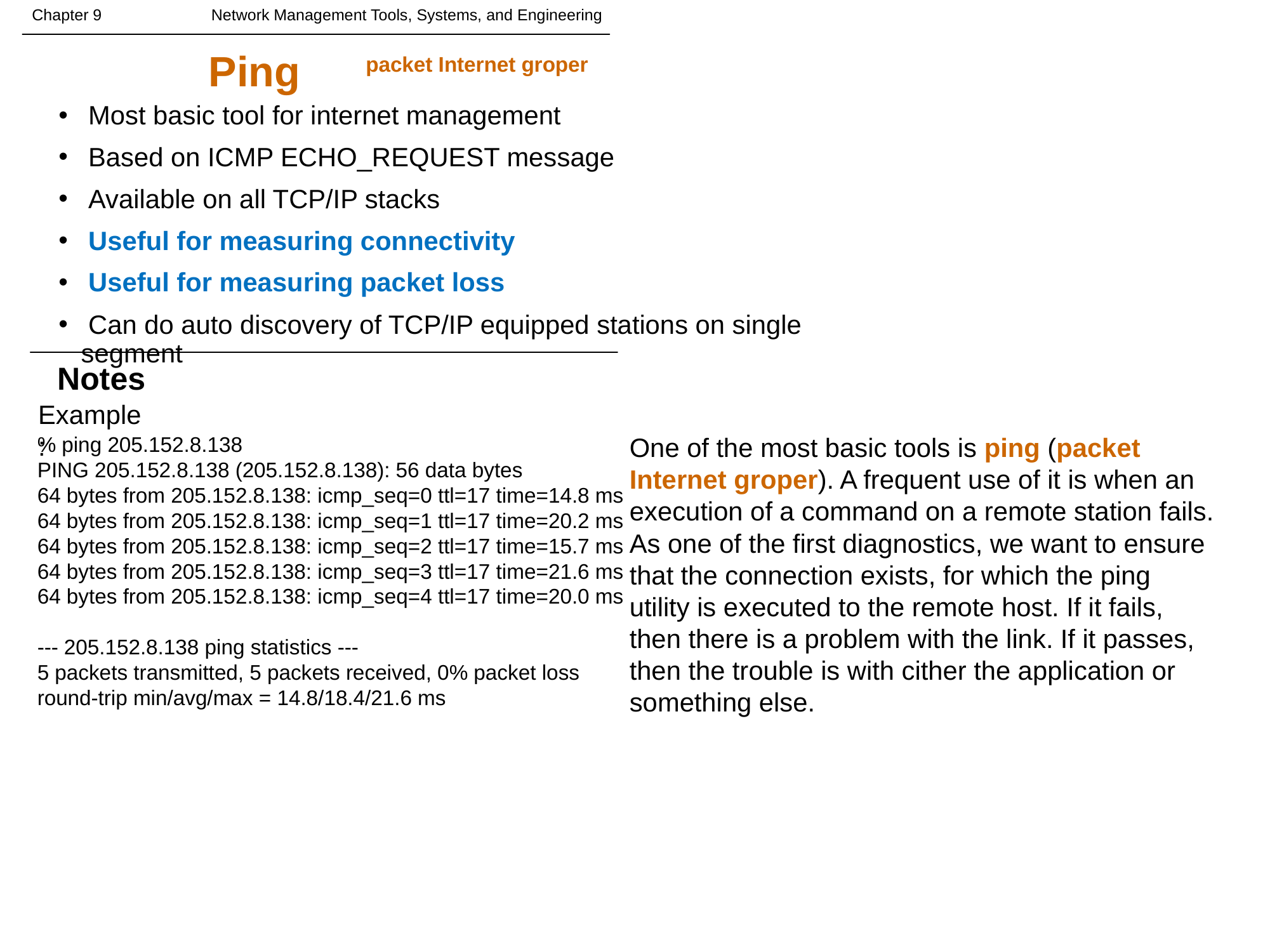

Chapter 9 	                   Network Management Tools, Systems, and Engineering
# Ping
packet Internet groper
 Most basic tool for internet management
 Based on ICMP ECHO_REQUEST message
 Available on all TCP/IP stacks
 Useful for measuring connectivity
 Useful for measuring packet loss
 Can do auto discovery of TCP/IP equipped stations on single segment
Notes
Example:

One of the most basic tools is ping (packet Internet groper). A frequent use of it is when an execution of a command on a remote station fails. As one of the first diagnostics, we want to ensure that the connection exists, for which the ping utility is executed to the remote host. If it fails, then there is a problem with the link. If it passes, then the trouble is with cither the application or something else.
% ping 205.152.8.138
PING 205.152.8.138 (205.152.8.138): 56 data bytes
64 bytes from 205.152.8.138: icmp_seq=0 ttl=17 time=14.8 ms
64 bytes from 205.152.8.138: icmp_seq=1 ttl=17 time=20.2 ms
64 bytes from 205.152.8.138: icmp_seq=2 ttl=17 time=15.7 ms
64 bytes from 205.152.8.138: icmp_seq=3 ttl=17 time=21.6 ms
64 bytes from 205.152.8.138: icmp_seq=4 ttl=17 time=20.0 ms

--- 205.152.8.138 ping statistics ---
5 packets transmitted, 5 packets received, 0% packet loss
round-trip min/avg/max = 14.8/18.4/21.6 ms